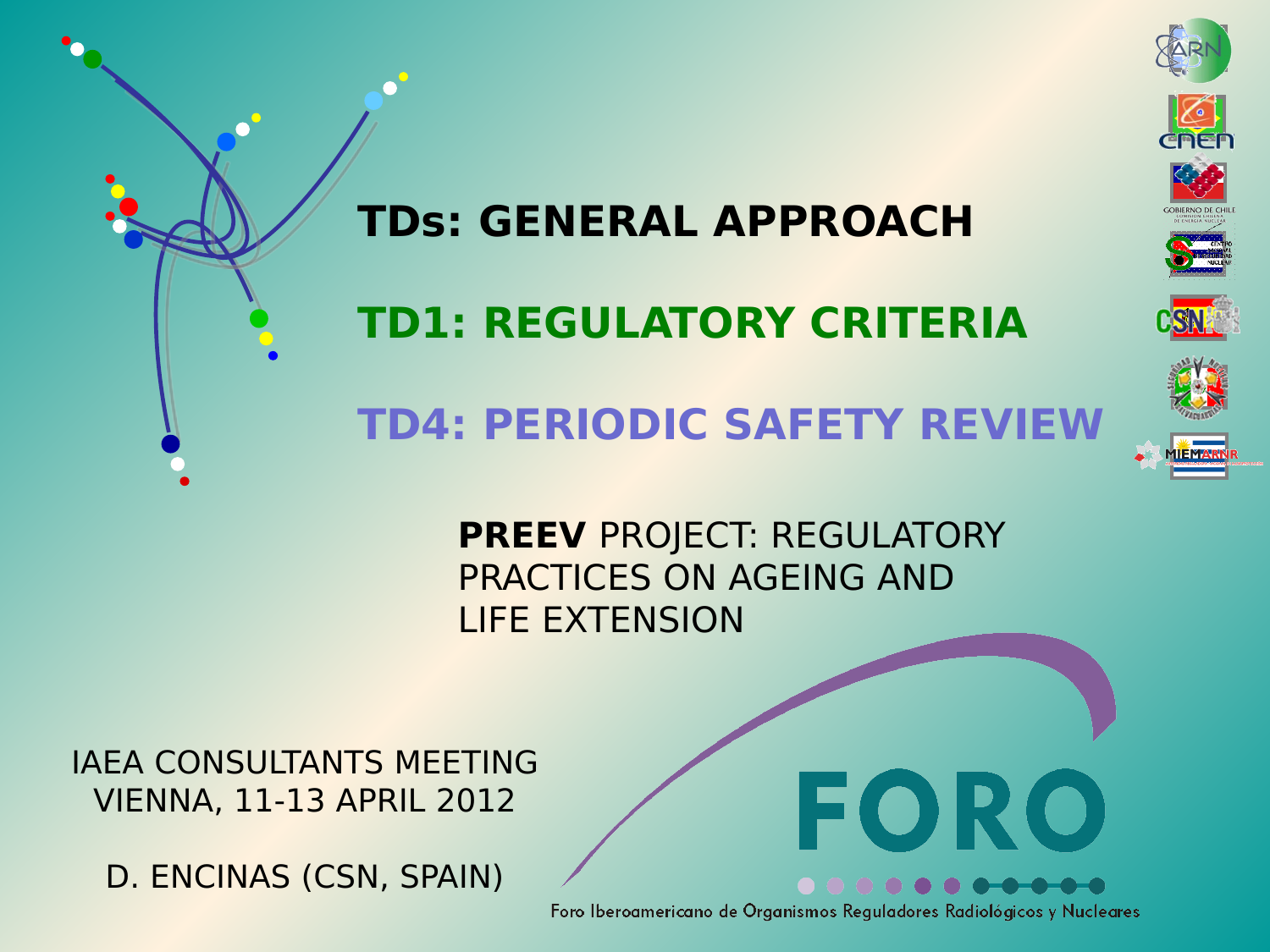

# TDs: GENERAL APPROACH TD1: REGULATORY CRITERIA TD4: PERIODIC SAFETY REVIEW
PREEV PROJECT: REGULATORY PRACTICES ON AGEING AND LIFE EXTENSION
IAEA CONSULTANTS MEETING
VIENNA, 11-13 APRIL 2012

D. ENCINAS (CSN, SPAIN)